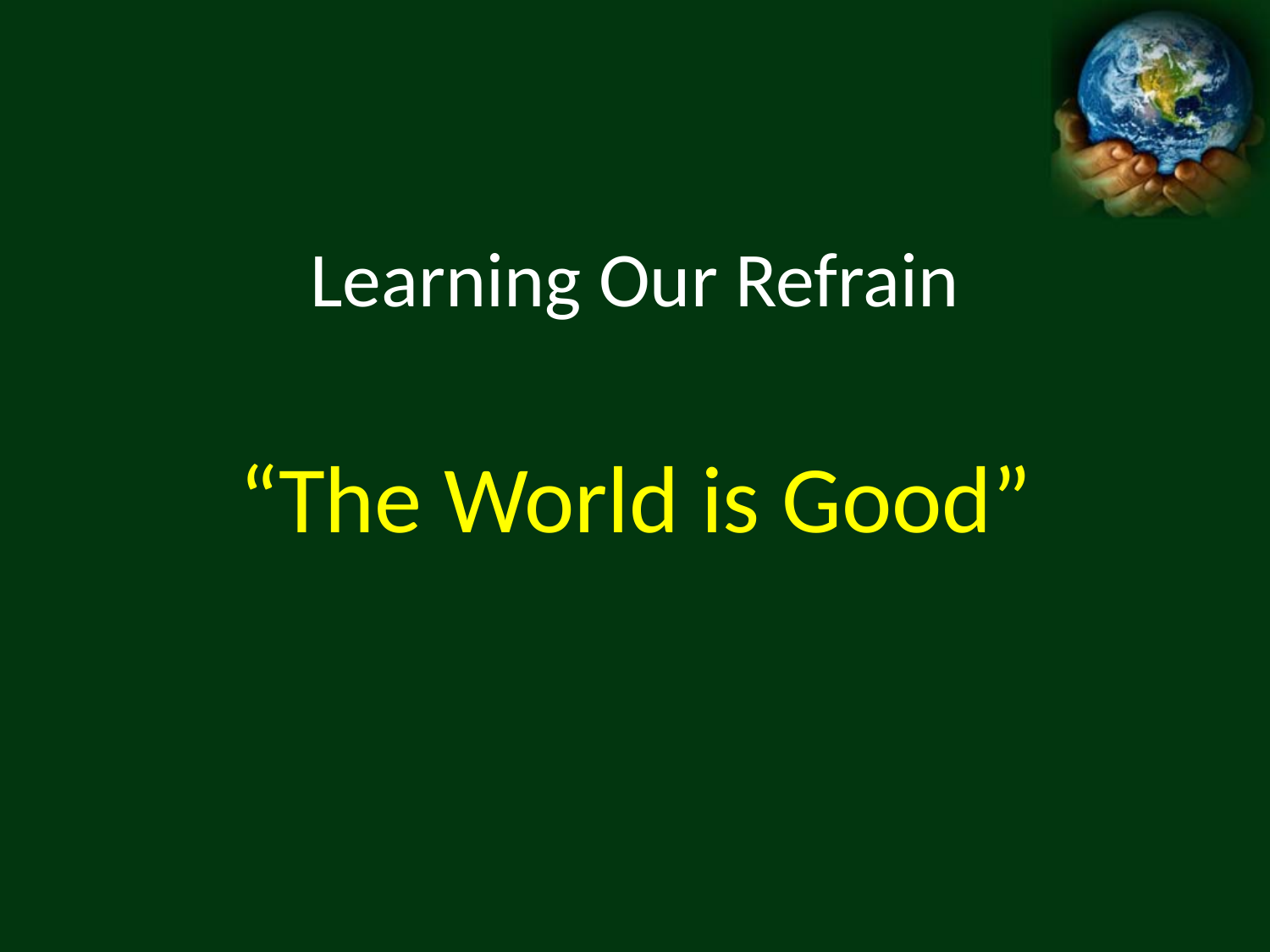

# Learning Our Refrain
“The World is Good”